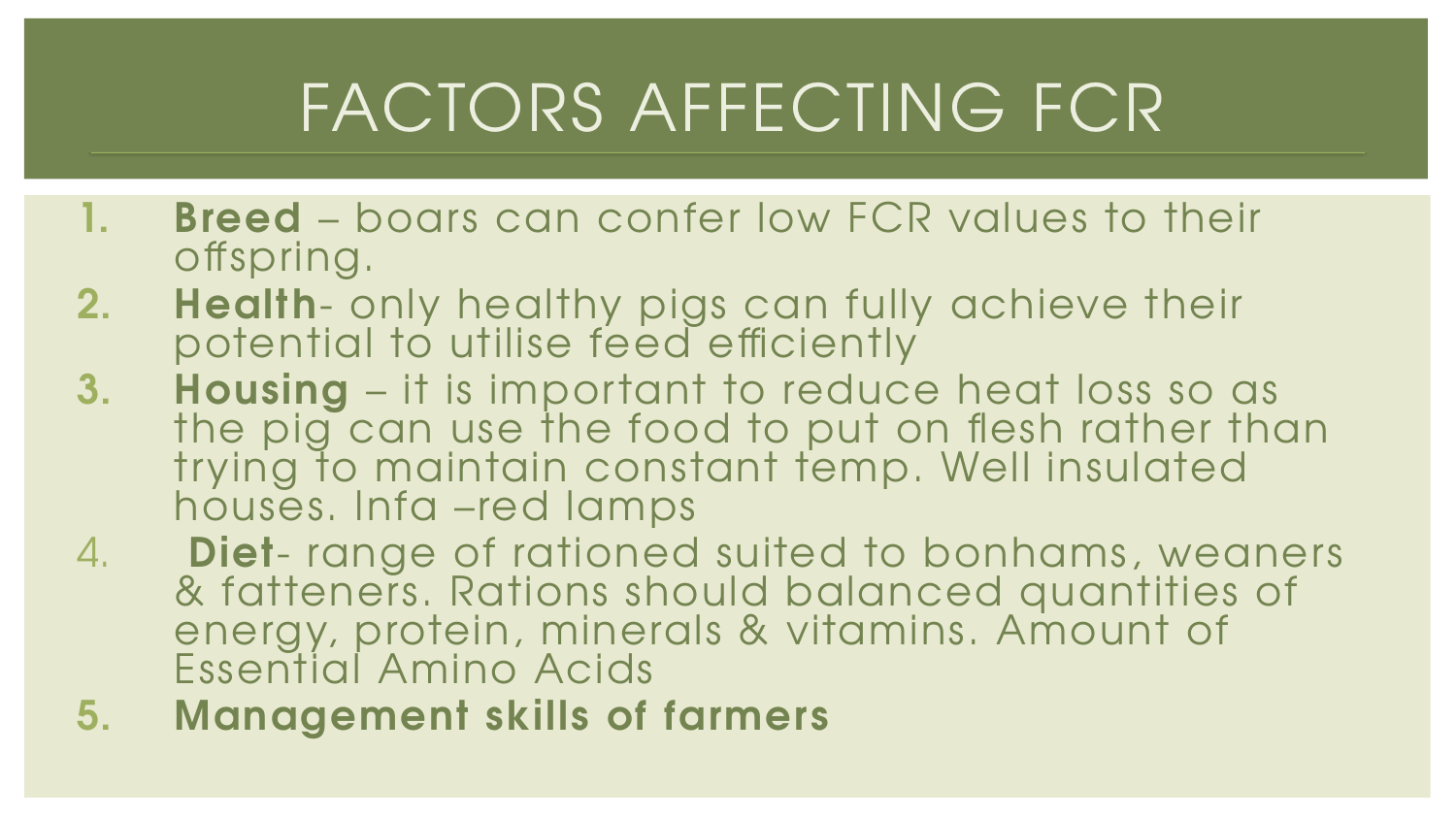

# Factors Affecting FCR
Breed – boars can confer low FCR values to their offspring.
Health- only healthy pigs can fully achieve their potential to utilise feed efficiently
Housing – it is important to reduce heat loss so as the pig can use the food to put on flesh rather than trying to maintain constant temp. Well insulated houses. Infa –red lamps
 Diet- range of rationed suited to bonhams, weaners & fatteners. Rations should balanced quantities of energy, protein, minerals & vitamins. Amount of Essential Amino Acids
Management skills of farmers